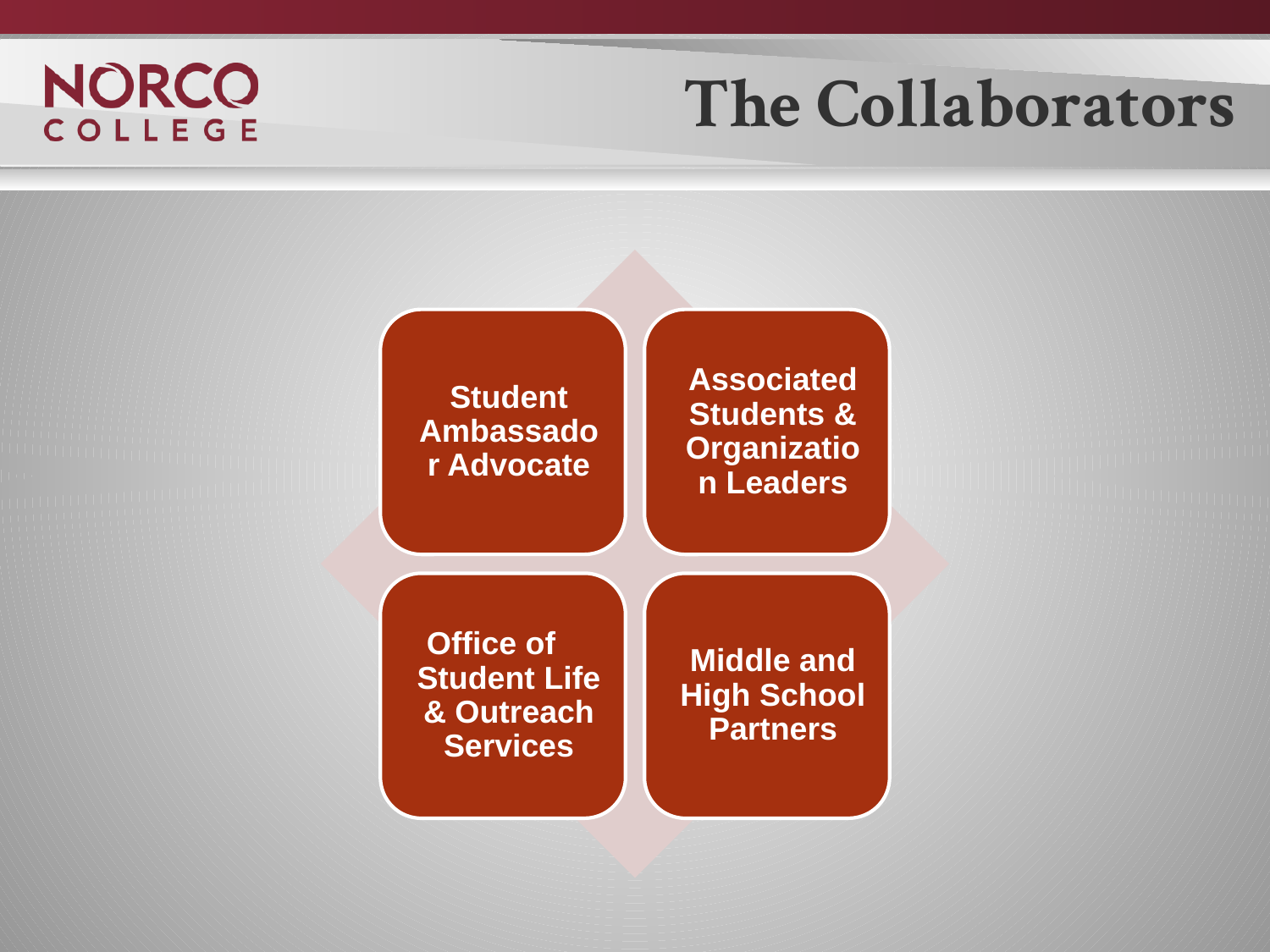

# The Collaborators
Student Ambassador Advocate
Associated Students & Organization Leaders
Office of     Student Life & Outreach Services
Middle and High School Partners